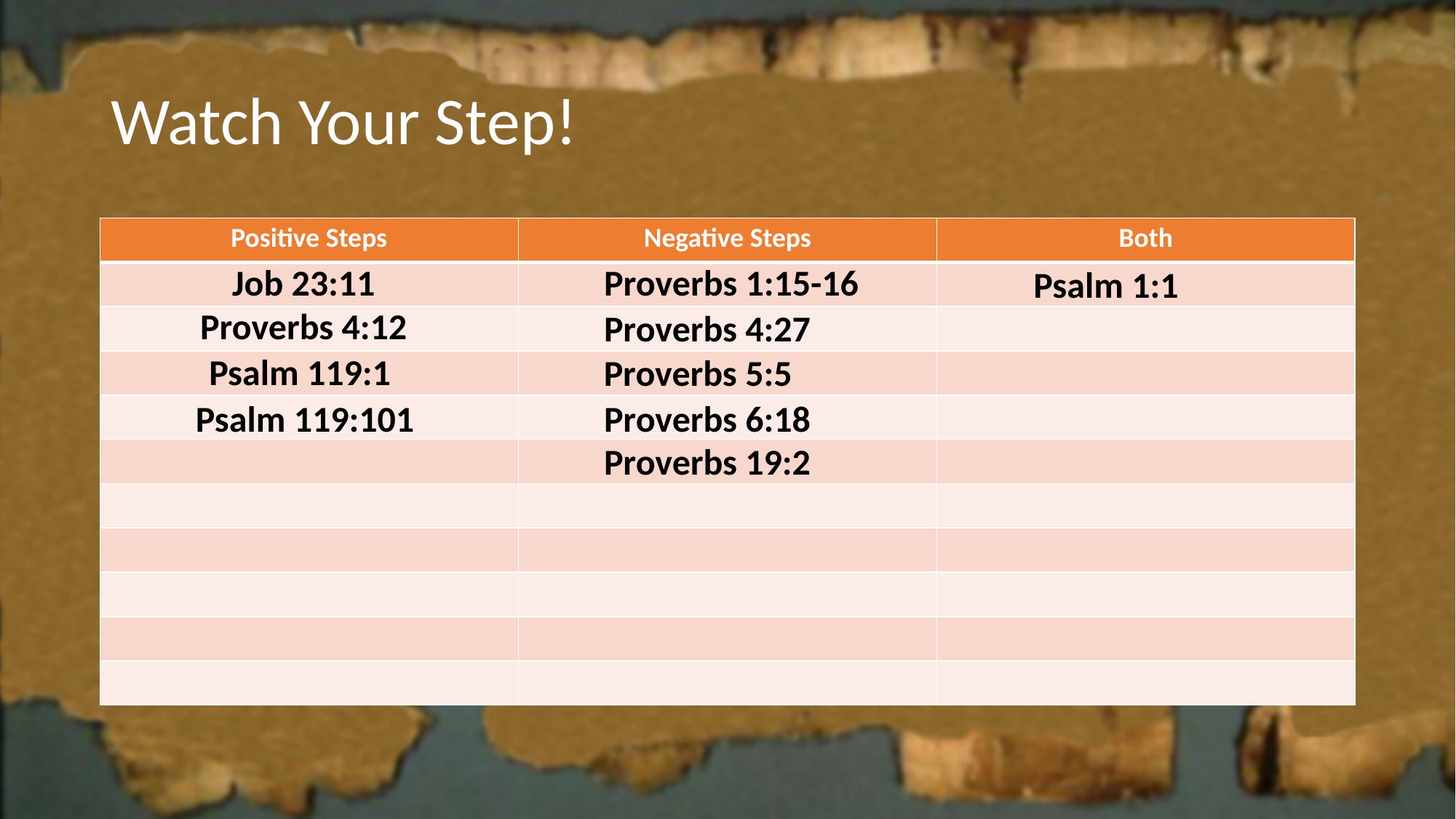

# Watch Your Step!
| Positive Steps | Negative Steps | Both |
| --- | --- | --- |
|  |  |  |
|  |  |  |
|  |  |  |
|  |  |  |
|  |  |  |
|  |  |  |
|  |  |  |
|  |  |  |
|  |  |  |
|  |  |  |
Proverbs 1:15-16
Job 23:11
Psalm 1:1
Proverbs 4:12
Proverbs 4:27
Psalm 119:1
Proverbs 5:5
Psalm 119:101
Proverbs 6:18
Proverbs 19:2